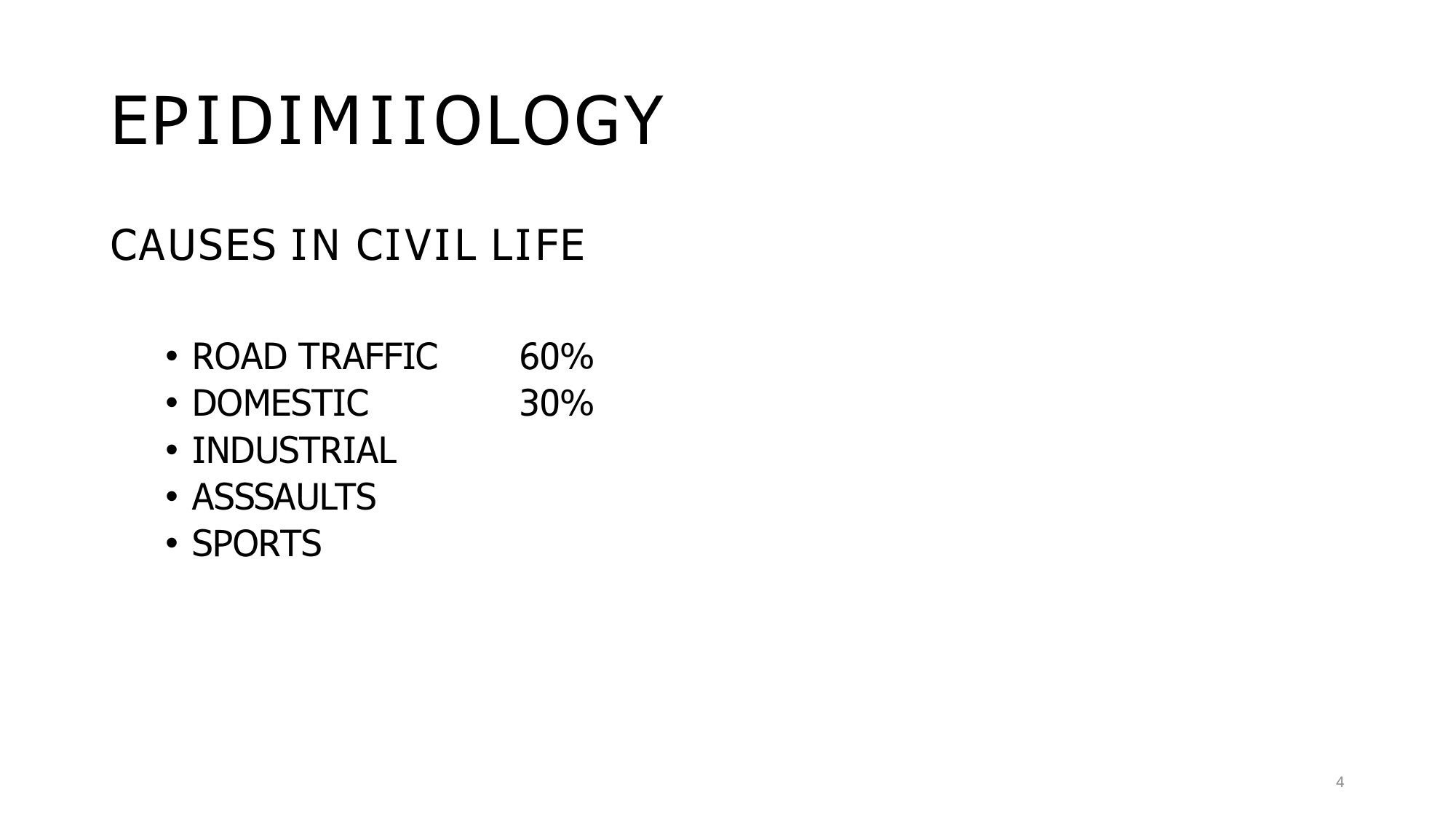

# EPIDIMIIOLOGY
CAUSES IN CIVIL LIFE

ROAD TRAFFIC      	60%
DOMESTIC		30%
INDUSTRIAL
ASSSAULTS
SPORTS
4